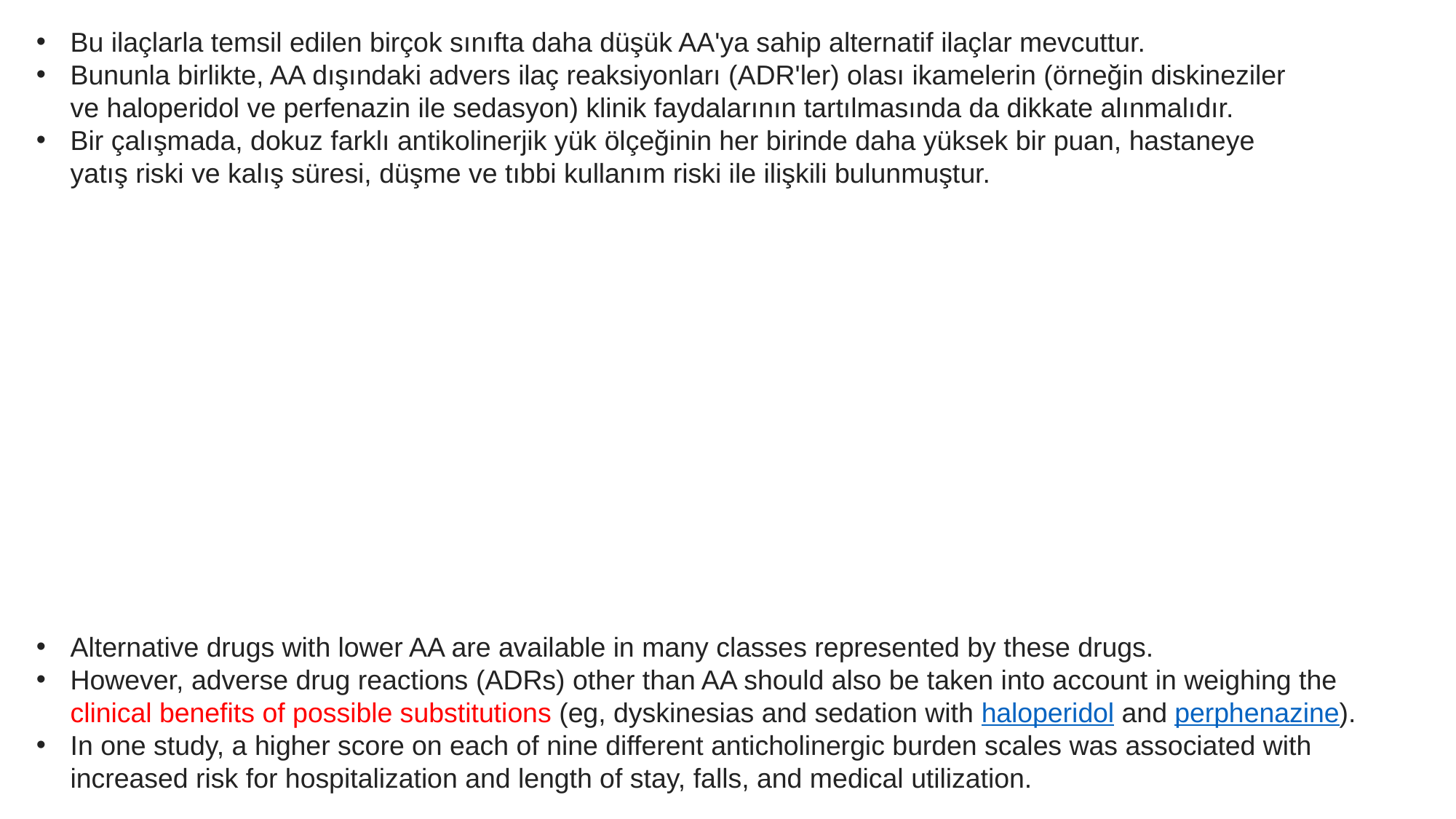

Bu ilaçlarla temsil edilen birçok sınıfta daha düşük AA'ya sahip alternatif ilaçlar mevcuttur.
Bununla birlikte, AA dışındaki advers ilaç reaksiyonları (ADR'ler) olası ikamelerin (örneğin diskineziler ve haloperidol ve perfenazin ile sedasyon) klinik faydalarının tartılmasında da dikkate alınmalıdır.
Bir çalışmada, dokuz farklı antikolinerjik yük ölçeğinin her birinde daha yüksek bir puan, hastaneye yatış riski ve kalış süresi, düşme ve tıbbi kullanım riski ile ilişkili bulunmuştur.
Alternative drugs with lower AA are available in many classes represented by these drugs.
However, adverse drug reactions (ADRs) other than AA should also be taken into account in weighing the clinical benefits of possible substitutions (eg, dyskinesias and sedation with haloperidol and perphenazine).
In one study, a higher score on each of nine different anticholinergic burden scales was associated with increased risk for hospitalization and length of stay, falls, and medical utilization.